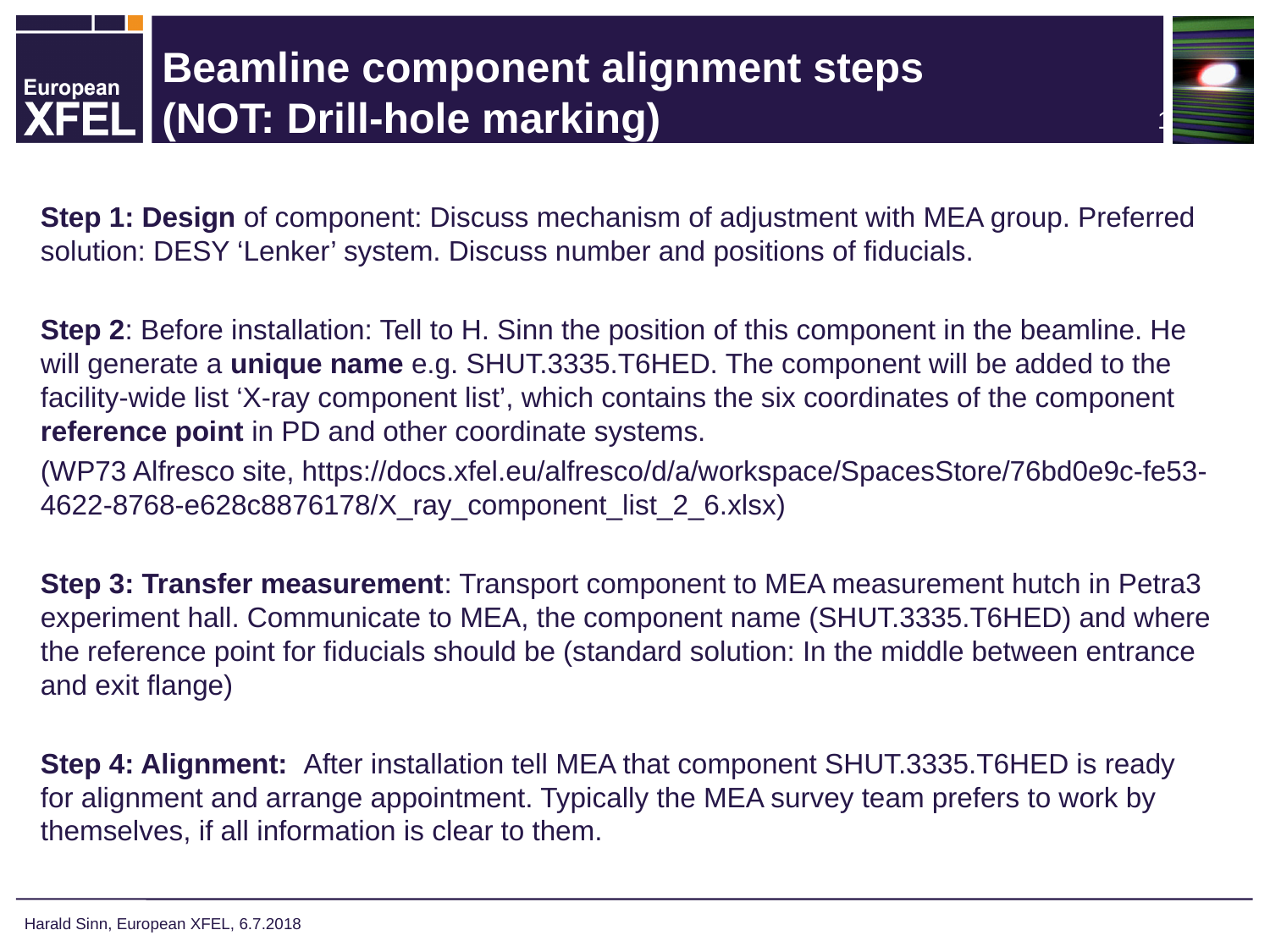

# Beamline component alignment steps (NOT: Drill-hole marking)
Step 1: Design of component: Discuss mechanism of adjustment with MEA group. Preferred solution: DESY ‘Lenker’ system. Discuss number and positions of fiducials.

Step 2: Before installation: Tell to H. Sinn the position of this component in the beamline. He will generate a unique name e.g. SHUT.3335.T6HED. The component will be added to the facility-wide list ‘X-ray component list’, which contains the six coordinates of the component reference point in PD and other coordinate systems.
(WP73 Alfresco site, https://docs.xfel.eu/alfresco/d/a/workspace/SpacesStore/76bd0e9c-fe53-4622-8768-e628c8876178/X_ray_component_list_2_6.xlsx)

Step 3: Transfer measurement: Transport component to MEA measurement hutch in Petra3 experiment hall. Communicate to MEA, the component name (SHUT.3335.T6HED) and where the reference point for fiducials should be (standard solution: In the middle between entrance and exit flange)

Step 4: Alignment:  After installation tell MEA that component SHUT.3335.T6HED is ready for alignment and arrange appointment. Typically the MEA survey team prefers to work by themselves, if all information is clear to them.